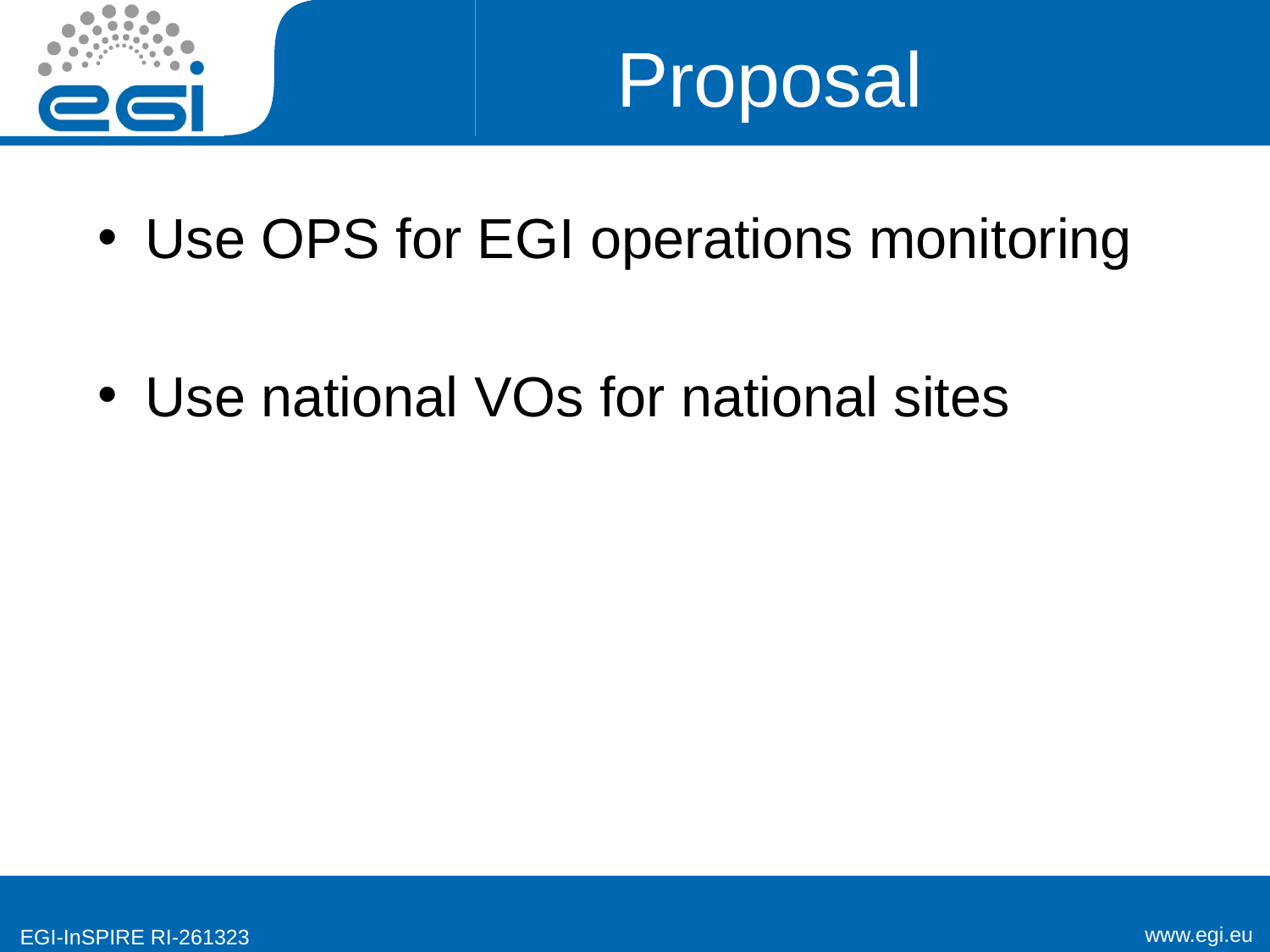

# Proposal
Use OPS for EGI operations monitoring

Use national VOs for national sites